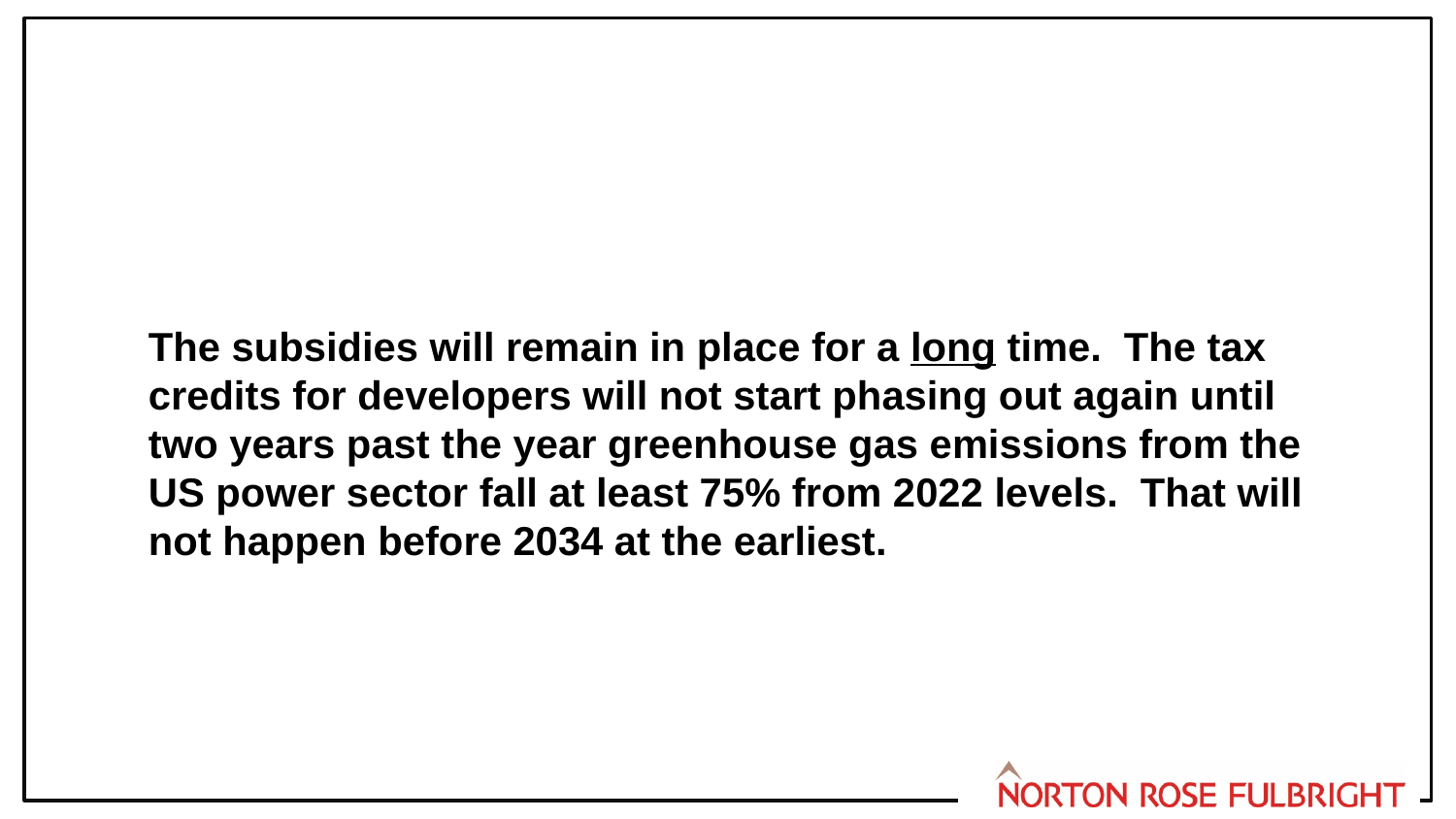

The subsidies will remain in place for a long time.  The tax credits for developers will not start phasing out again until two years past the year greenhouse gas emissions from the US power sector fall at least 75% from 2022 levels.  That will not happen before 2034 at the earliest.